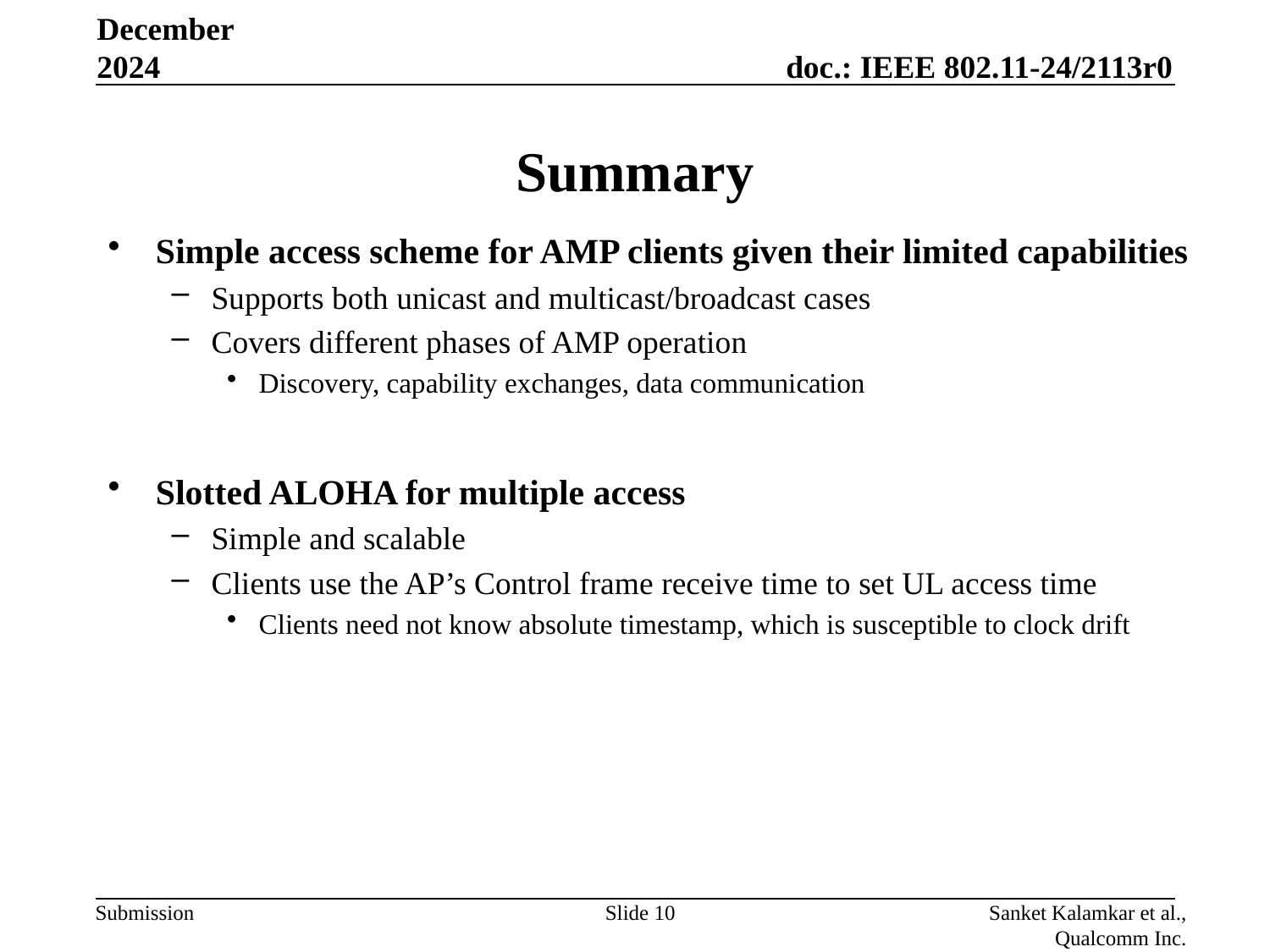

December 2024
# Summary
Simple access scheme for AMP clients given their limited capabilities
Supports both unicast and multicast/broadcast cases
Covers different phases of AMP operation
Discovery, capability exchanges, data communication

Slotted ALOHA for multiple access
Simple and scalable
Clients use the AP’s Control frame receive time to set UL access time
Clients need not know absolute timestamp, which is susceptible to clock drift

Slide 10
Sanket Kalamkar et al., Qualcomm Inc.